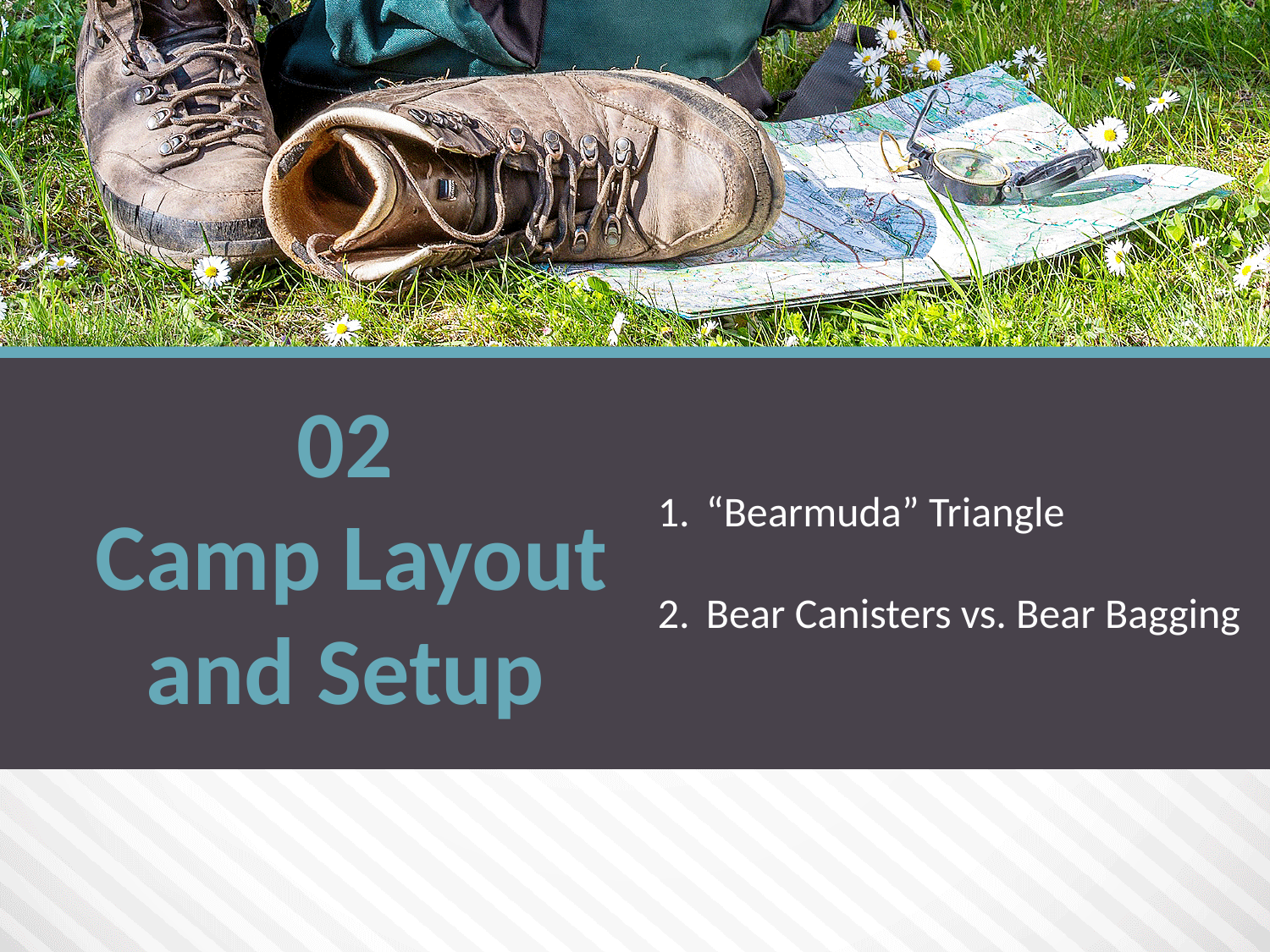

02
 Camp Layout and Setup

“Bearmuda” Triangle
Bear Canisters vs. Bear Bagging